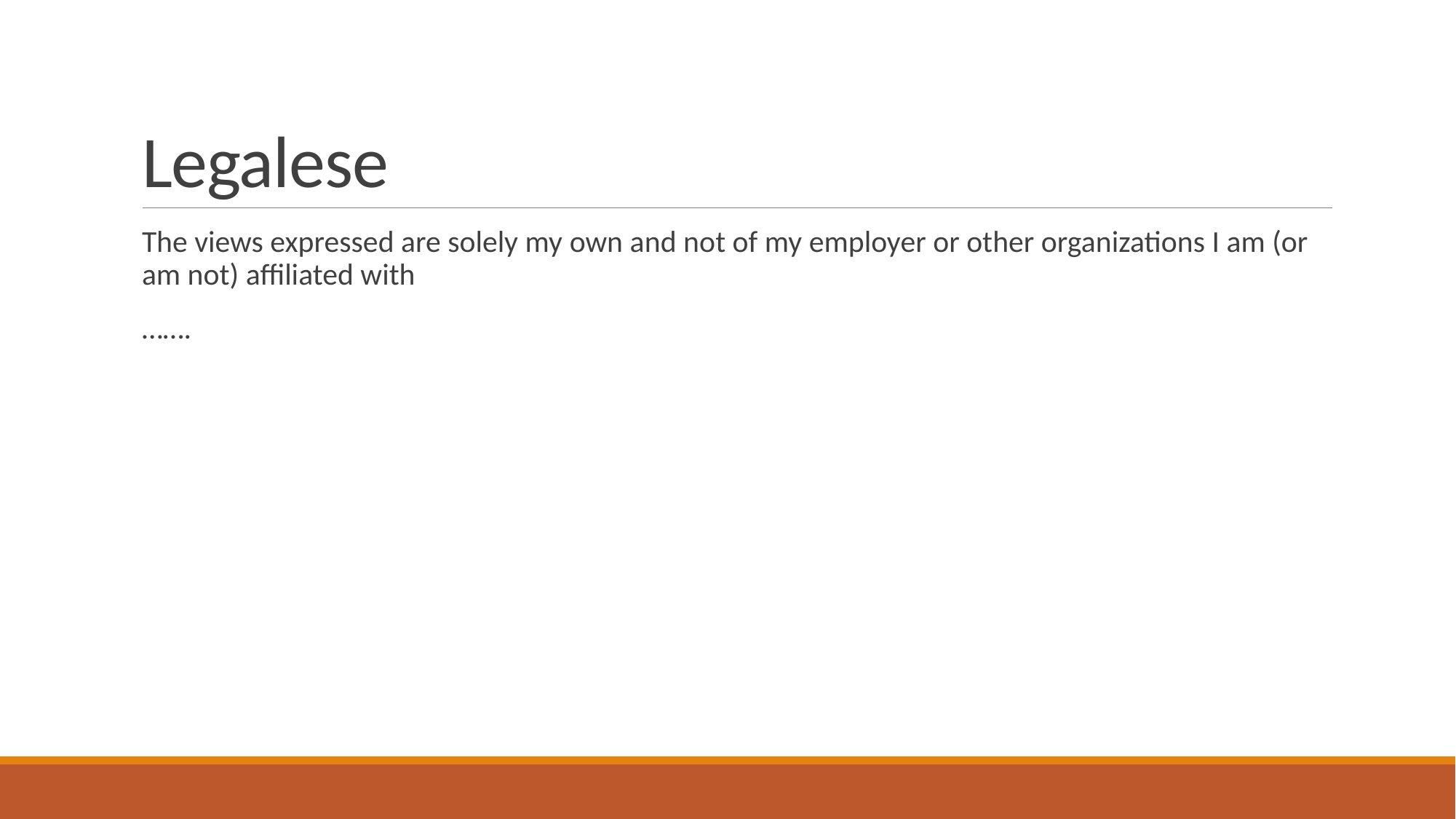

# Legalese
The views expressed are solely my own and not of my employer or other organizations I am (or am not) affiliated with
…….